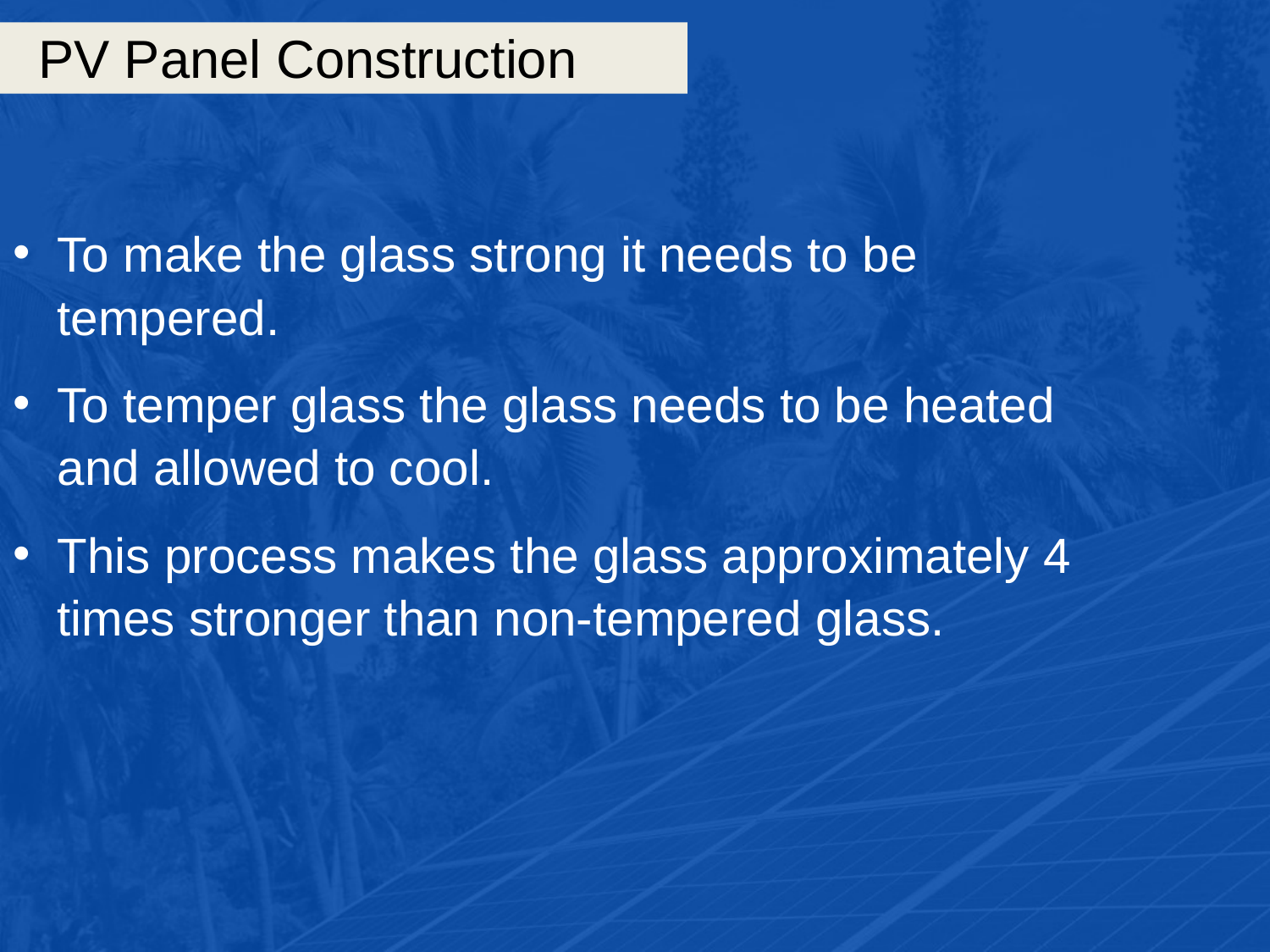

# PV Panel Construction
To make the glass strong it needs to be tempered.
To temper glass the glass needs to be heated and allowed to cool.
This process makes the glass approximately 4 times stronger than non-tempered glass.